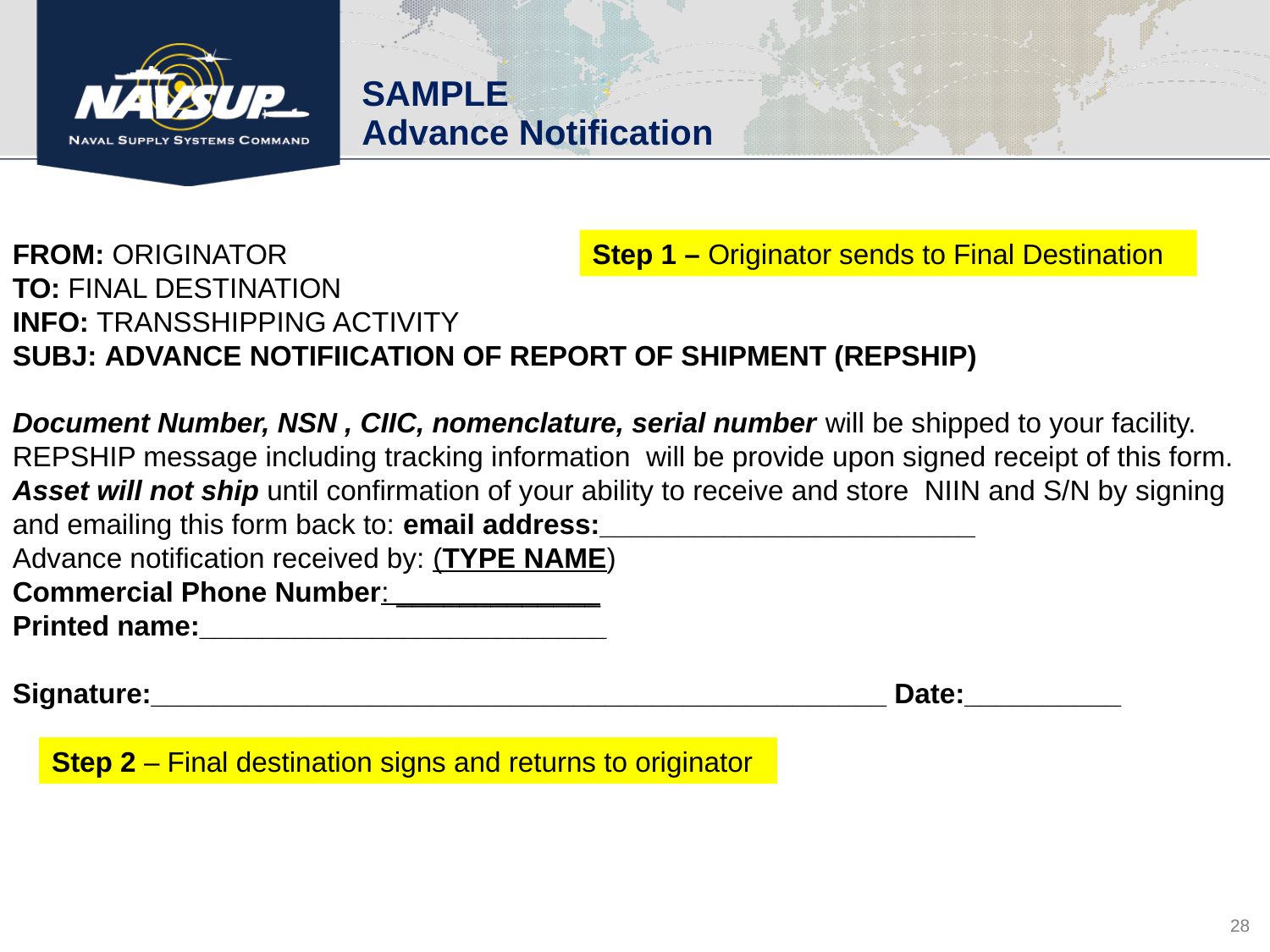

#
SAMPLE
Advance Notification
FROM: ORIGINATOR
TO: FINAL DESTINATION
INFO: TRANSSHIPPING ACTIVITY
SUBJ: ADVANCE NOTIFIICATION OF REPORT OF SHIPMENT (REPSHIP)

Document Number, NSN , CIIC, nomenclature, serial number will be shipped to your facility. REPSHIP message including tracking information  will be provide upon signed receipt of this form. Asset will not ship until confirmation of your ability to receive and store  NIIN and S/N by signing and emailing this form back to: email address:________________________
Advance notification received by: (TYPE NAME)
Commercial Phone Number: _____________
Printed name:__________________________

Signature:_______________________________________________ Date:__________
Step 1 – Originator sends to Final Destination
Step 2 – Final destination signs and returns to originator